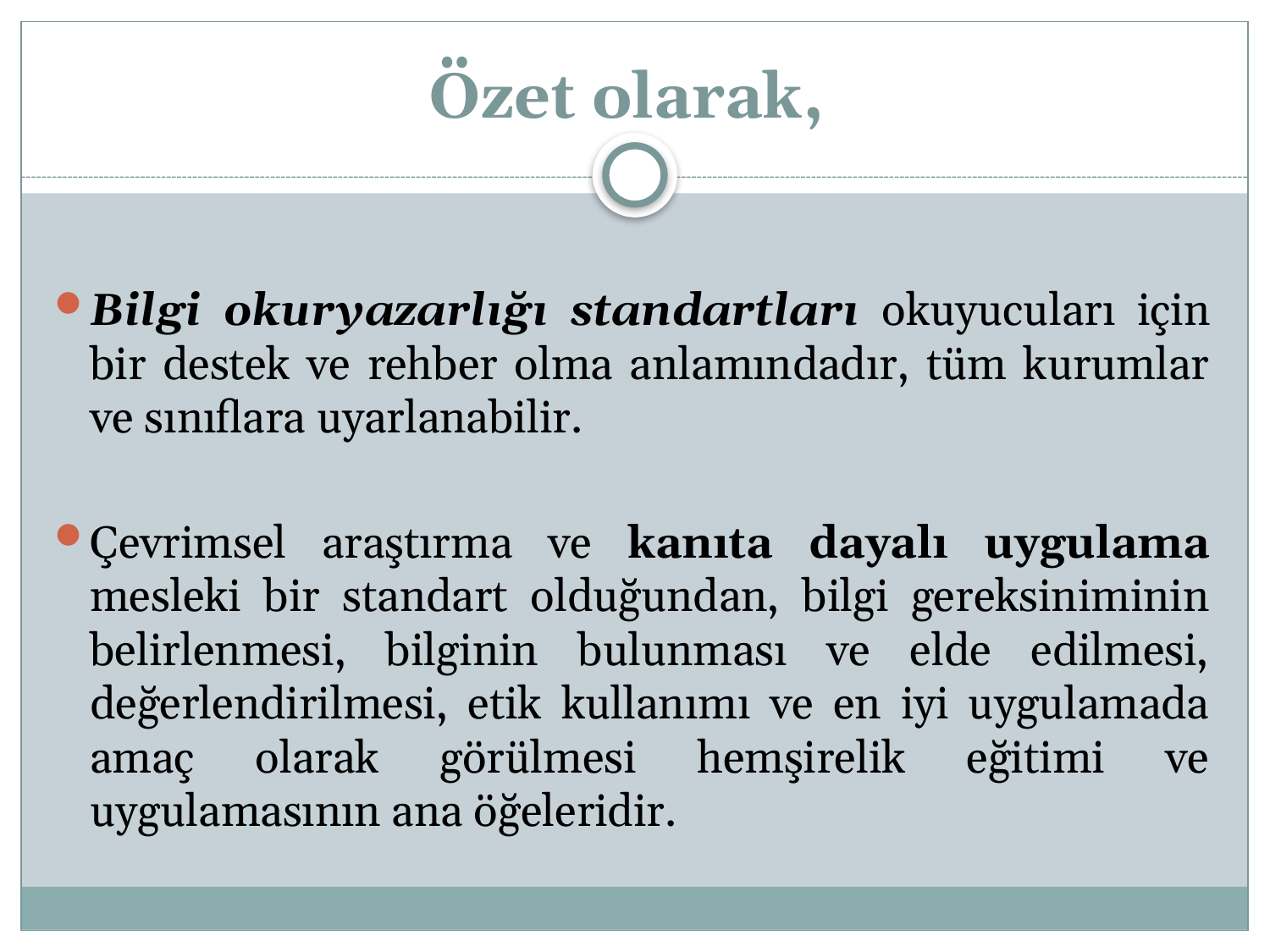

# Özet olarak,

Bilgi okuryazarlığı standartları okuyucuları için bir destek ve rehber olma anlamındadır, tüm kurumlar ve sınıflara uyarlanabilir.

Çevrimsel araştırma ve kanıta dayalı uygulama mesleki bir standart olduğundan, bilgi gereksiniminin belirlenmesi, bilginin bulunması ve elde edilmesi, değerlendirilmesi, etik kullanımı ve en iyi uygulamada amaç olarak görülmesi hemşirelik eğitimi ve uygulamasının ana öğeleridir.